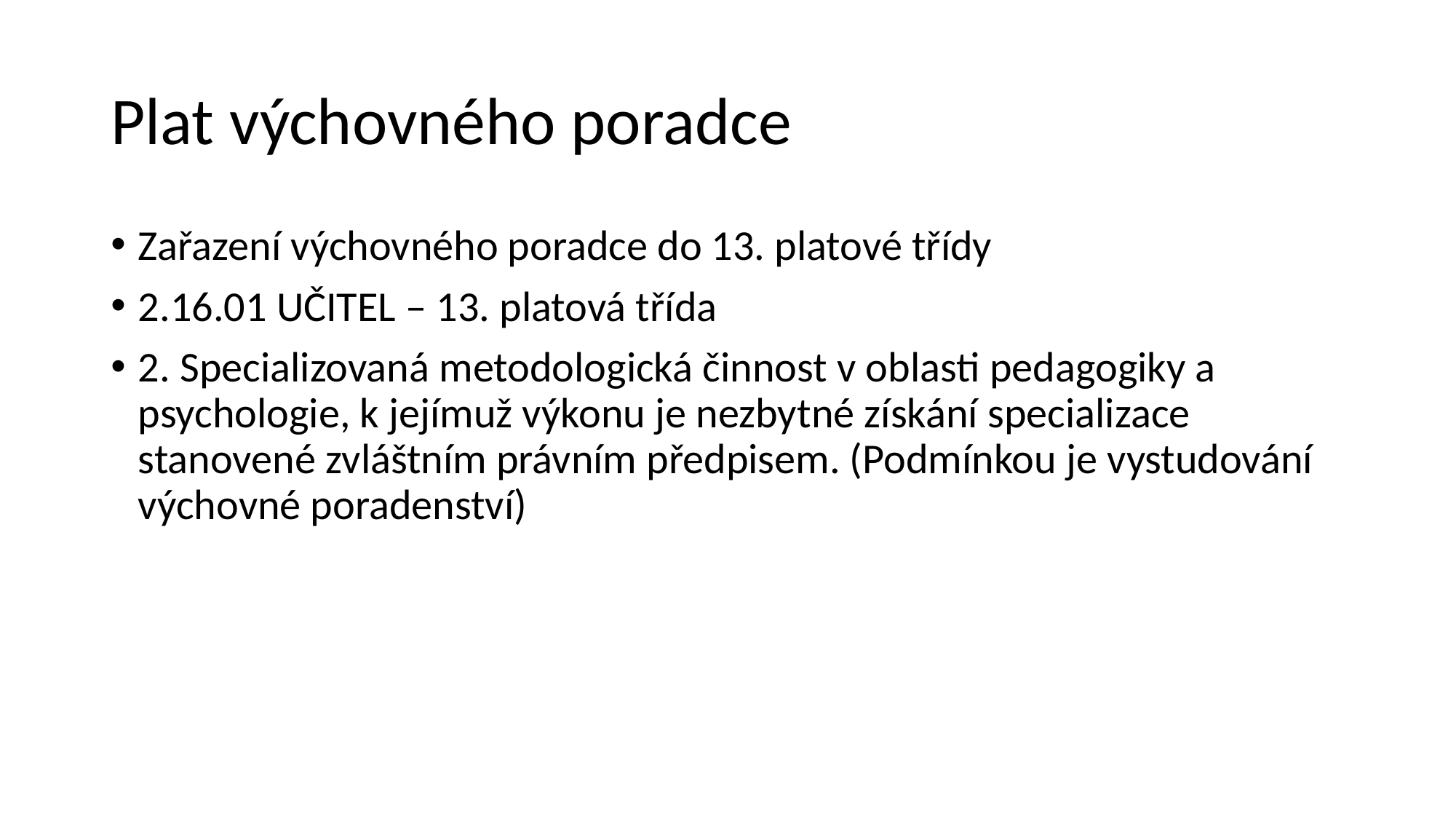

# Plat výchovného poradce
Zařazení výchovného poradce do 13. platové třídy
2.16.01 UČITEL – 13. platová třída
2. Specializovaná metodologická činnost v oblasti pedagogiky a psychologie, k jejímuž výkonu je nezbytné získání specializace stanovené zvláštním právním předpisem. (Podmínkou je vystudování výchovné poradenství)